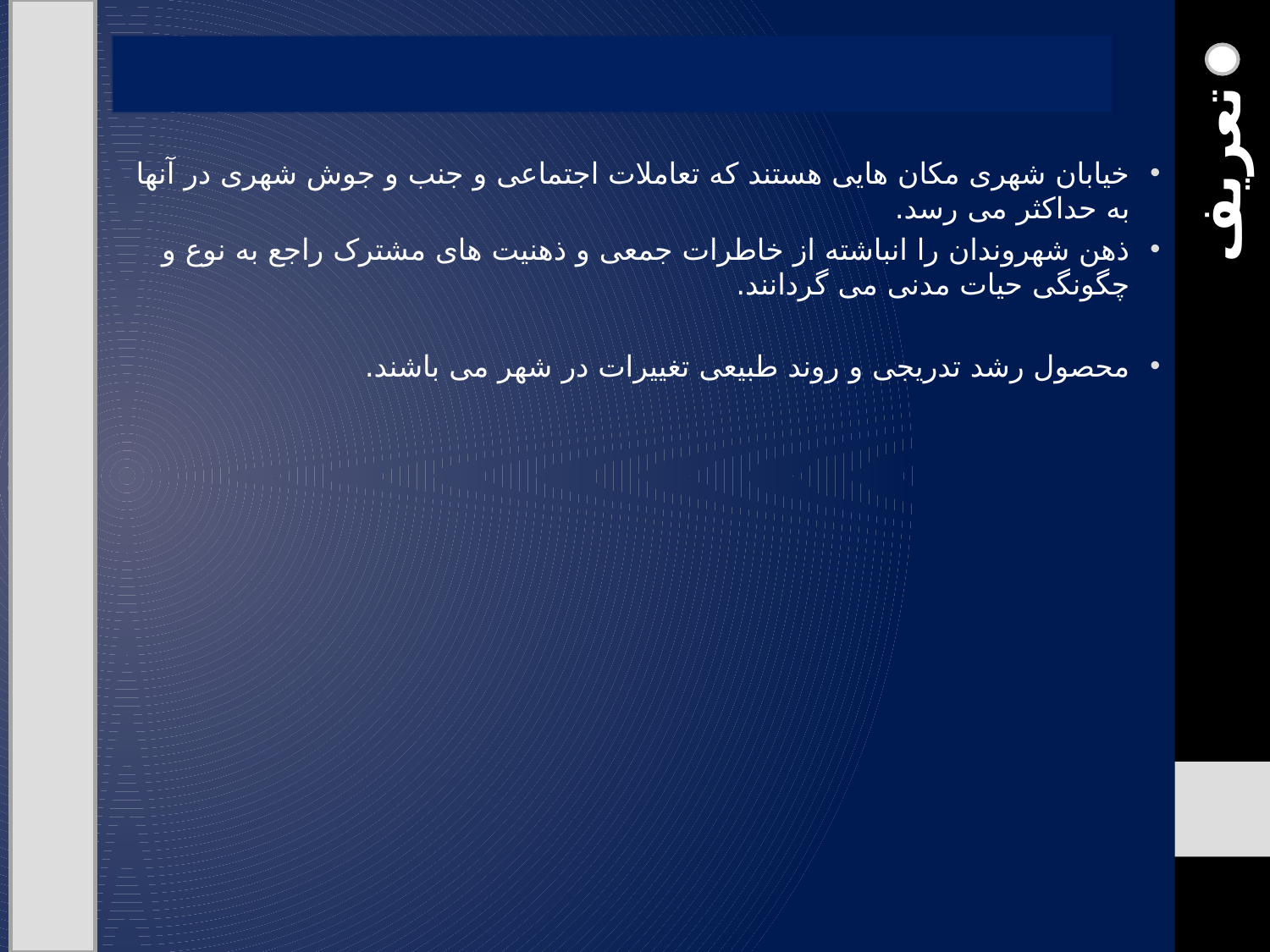

خیابان شهری مکان هایی هستند که تعاملات اجتماعی و جنب و جوش شهری در آنها به حداکثر می رسد.
ذهن شهروندان را انباشته از خاطرات جمعی و ذهنیت های مشترک راجع به نوع و چگونگی حیات مدنی می گردانند.

محصول رشد تدریجی و روند طبیعی تغییرات در شهر می باشند.
تعریف